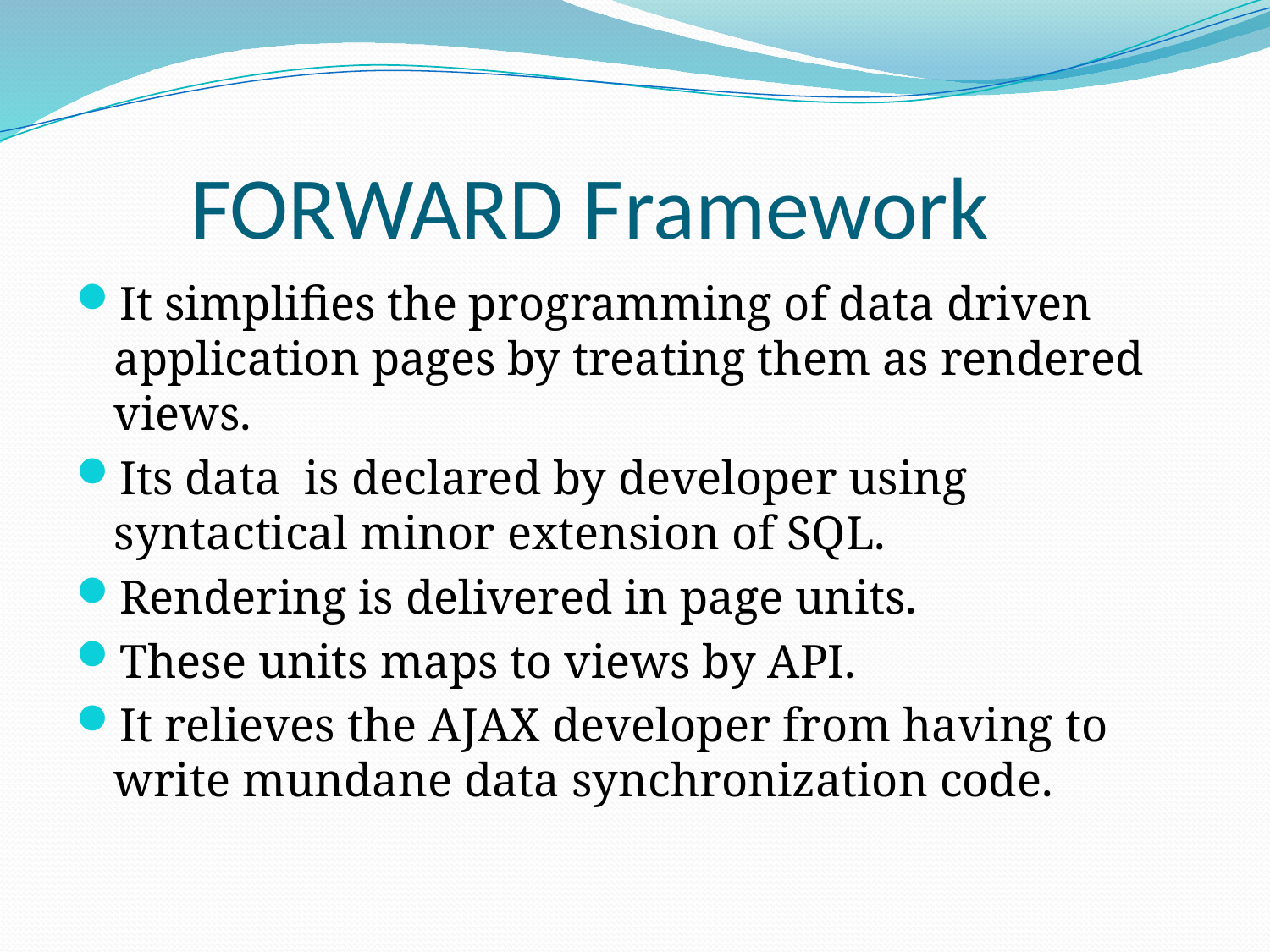

# FORWARD Framework
It simplifies the programming of data driven application pages by treating them as rendered views.
Its data  is declared by developer using syntactical minor extension of SQL.
Rendering is delivered in page units.
These units maps to views by API.
It relieves the AJAX developer from having to write mundane data synchronization code.